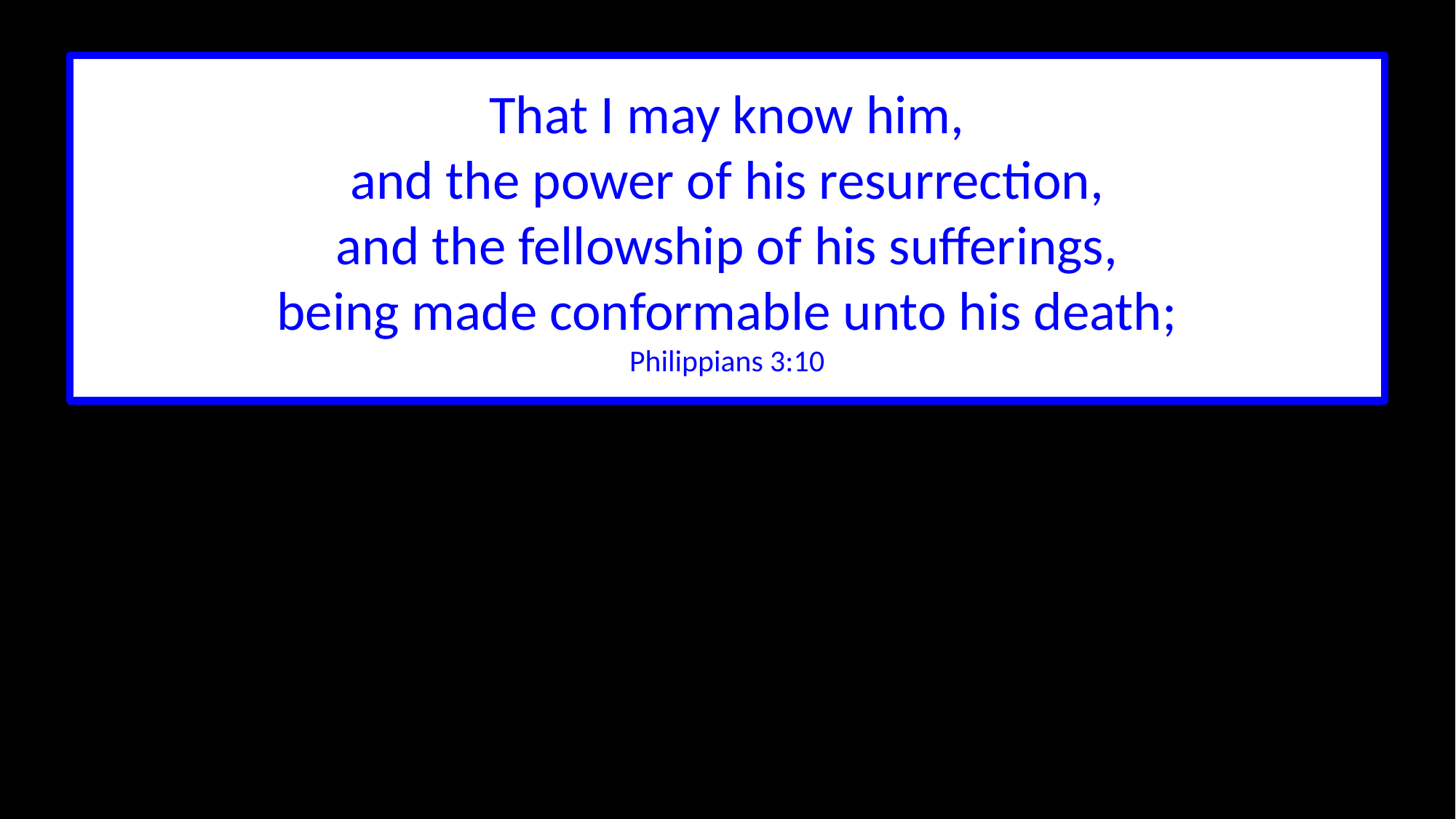

That I may know him,
and the power of his resurrection,
and the fellowship of his sufferings,
being made conformable unto his death;
Philippians 3:10